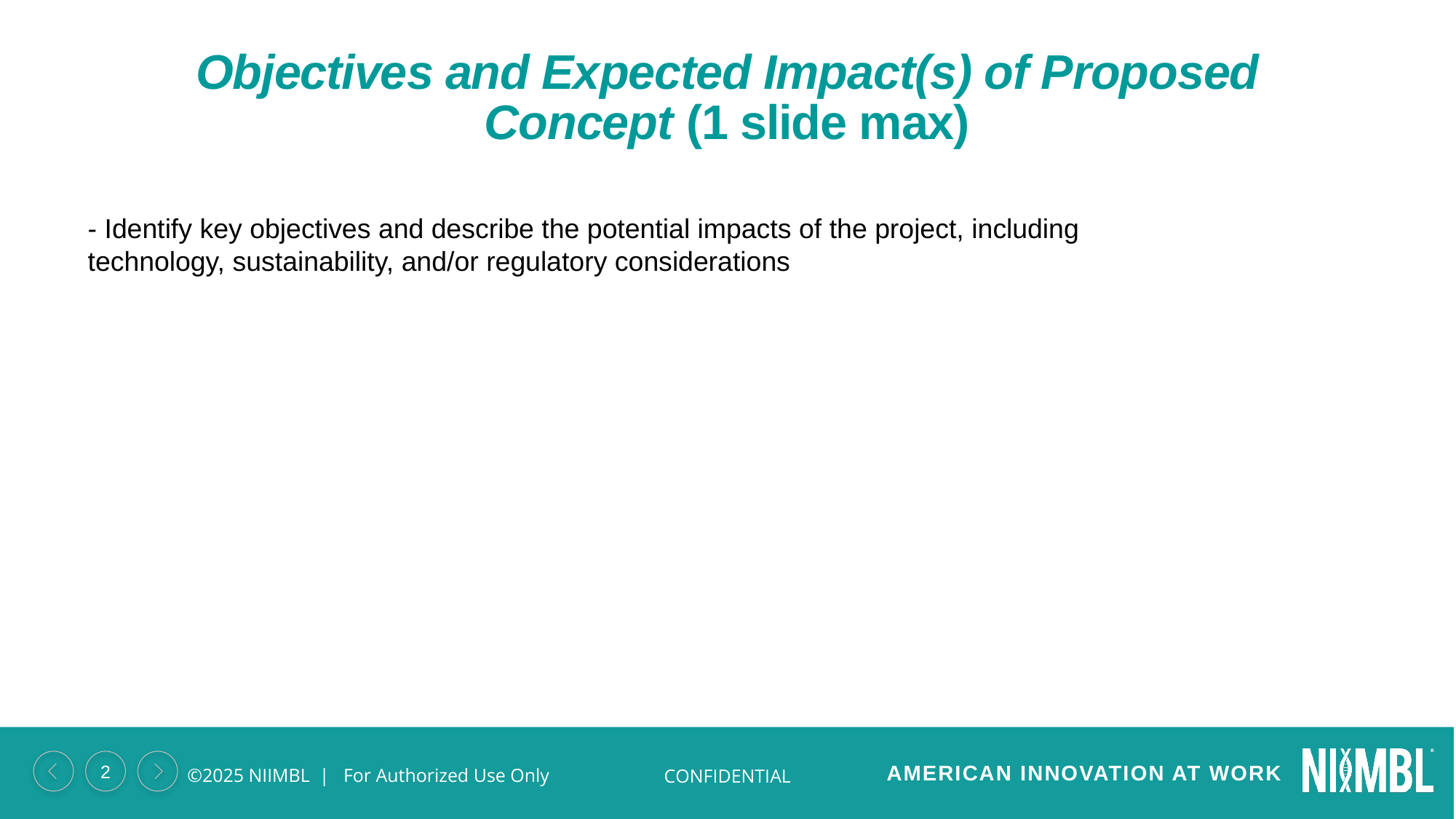

Objectives and Expected Impact(s) of Proposed Concept (1 slide max)
- Identify key objectives and describe the potential impacts of the project, including technology, sustainability, and/or regulatory considerations